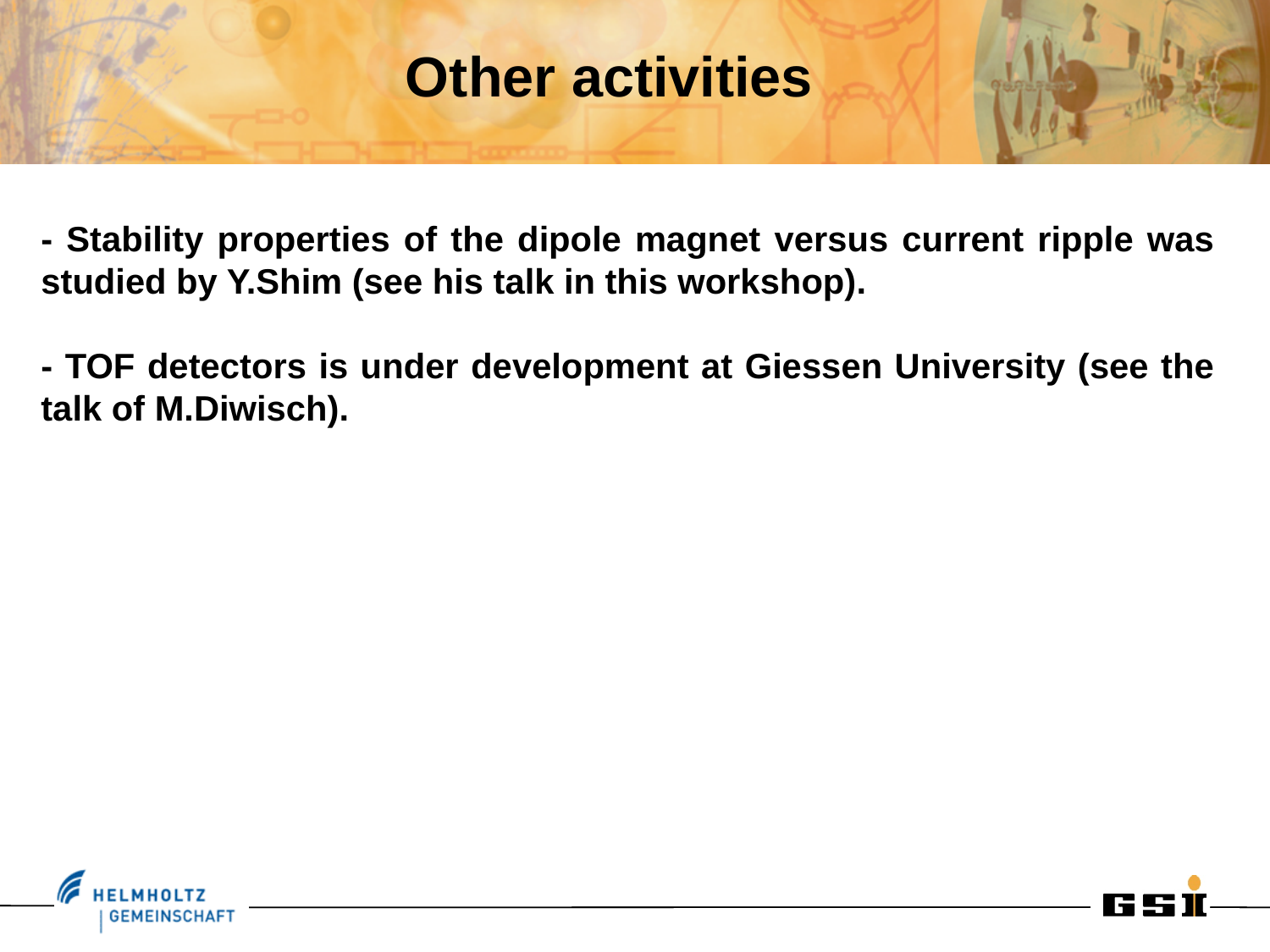

Other activities
- Stability properties of the dipole magnet versus current ripple was studied by Y.Shim (see his talk in this workshop).

- TOF detectors is under development at Giessen University (see the talk of M.Diwisch).